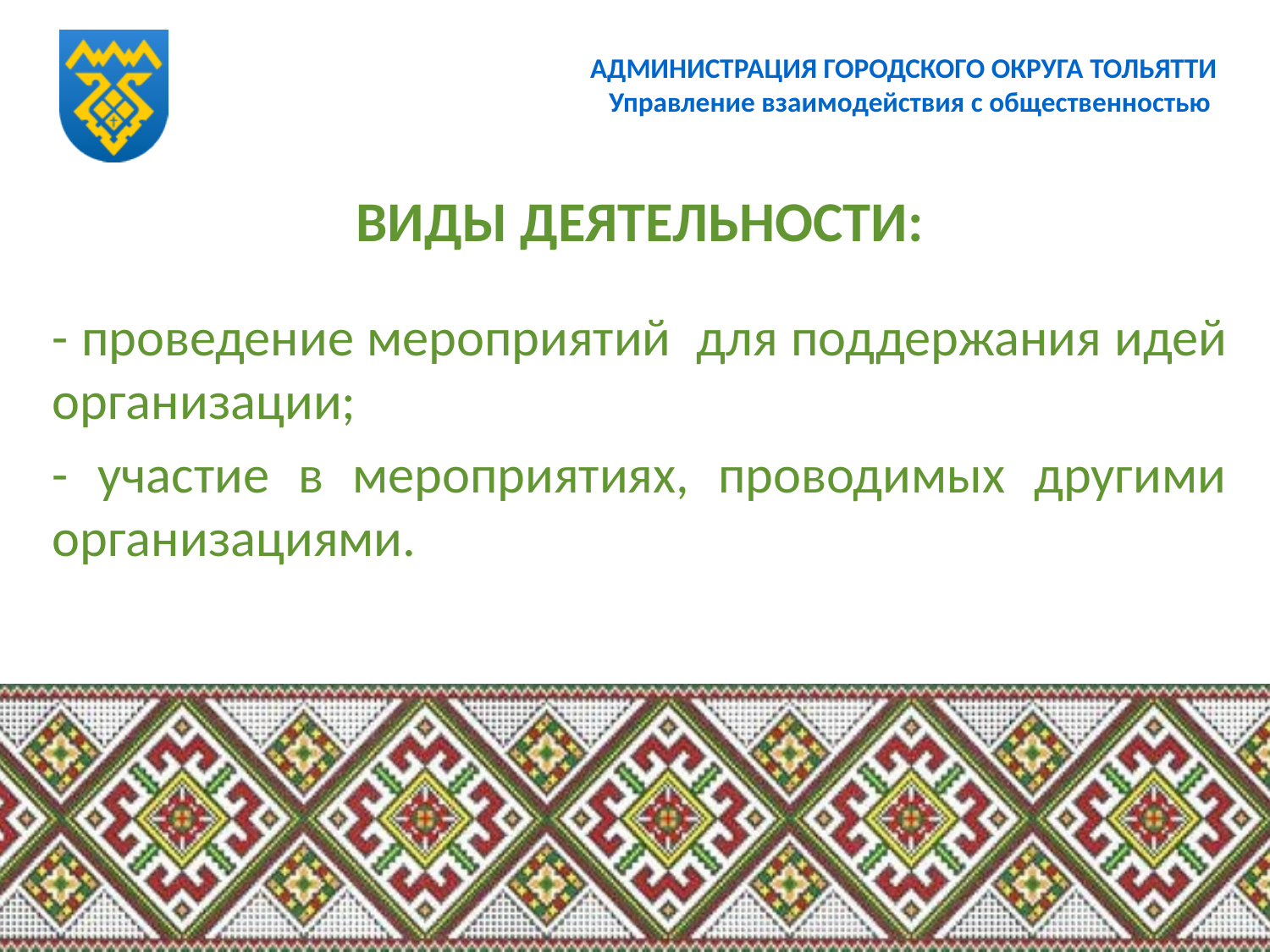

# АДМИНИСТРАЦИЯ ГОРОДСКОГО ОКРУГА ТОЛЬЯТТИ Управление взаимодействия с общественностью
ВИДЫ ДЕЯТЕЛЬНОСТИ:

- проведение мероприятий  для поддержания идей организации;
- участие в мероприятиях, проводимых другими организациями.